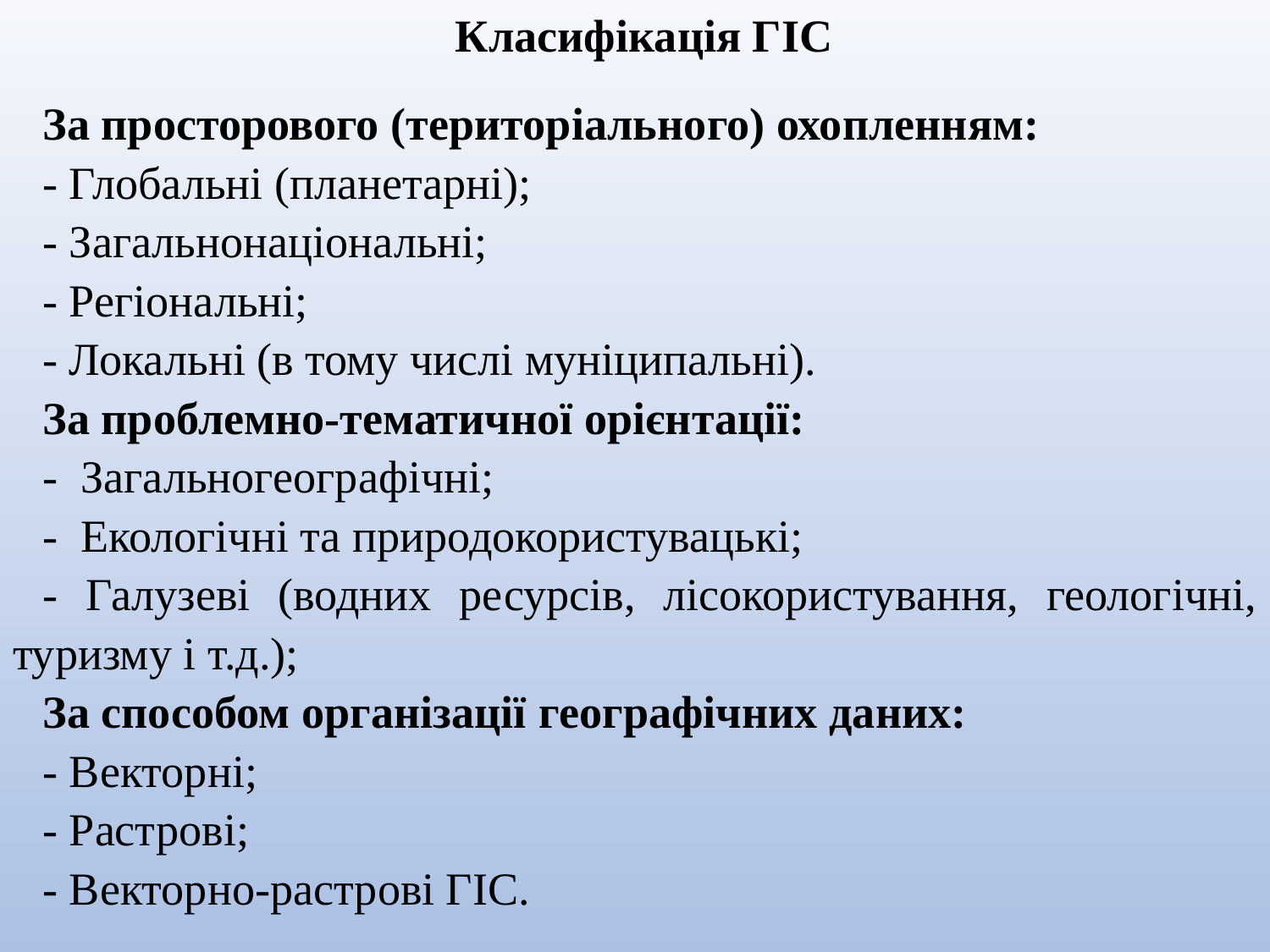

Класифікація ГІС
За просторового (територіального) охопленням:
- Глобальні (планетарні);
- Загальнонаціональні;
- Регіональні;
- Локальні (в тому числі муніципальні).
За проблемно-тематичної орієнтації:
-  Загальногеографічні;
-  Екологічні та природокористувацькі;
- Галузеві (водних ресурсів, лісокористування, геологічні, туризму і т.д.);
За способом організації географічних даних:
- Векторні;
- Растрові;
- Векторно-растрові ГІС.